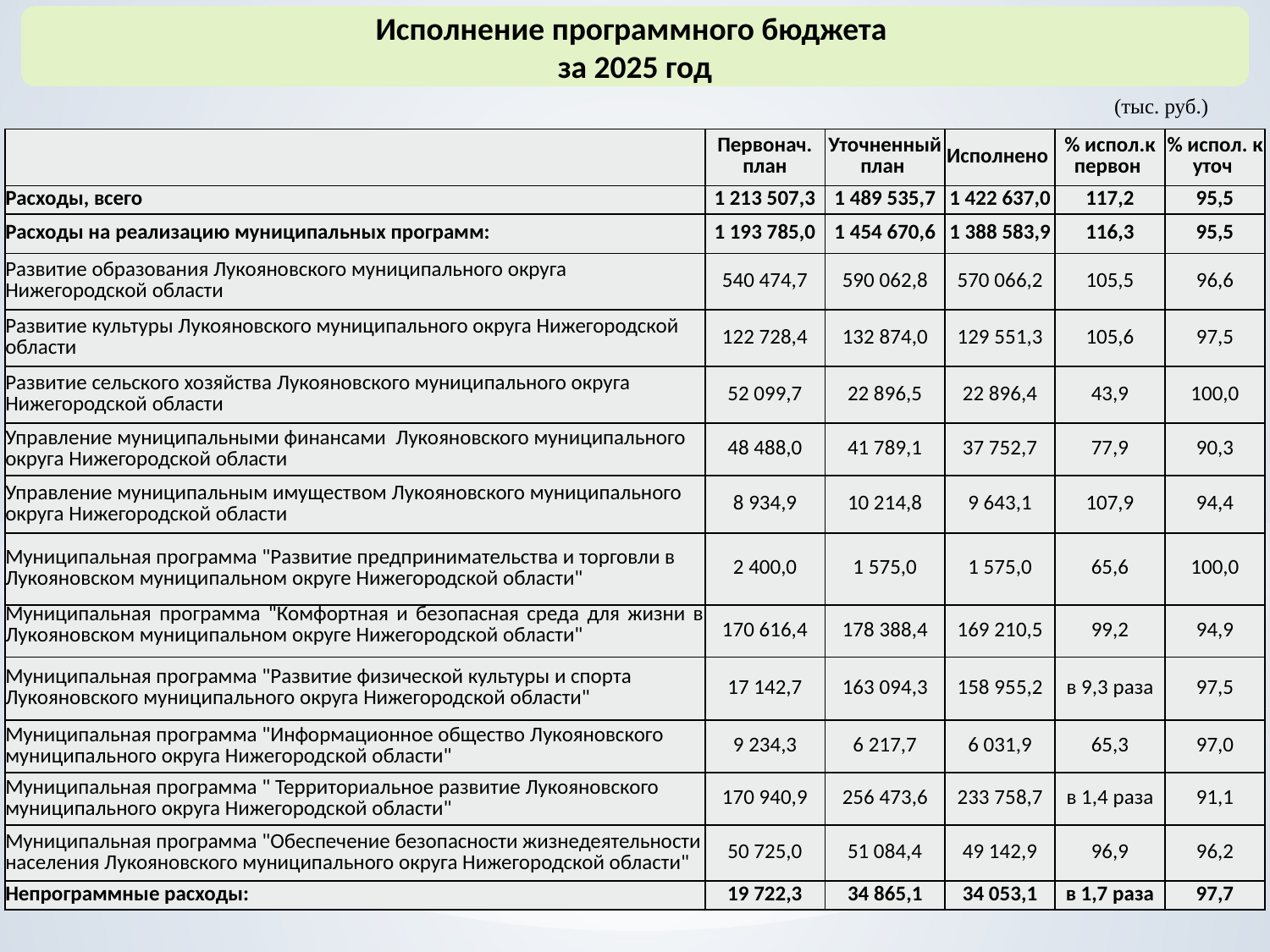

Исполнение программного бюджета
за 2025 год

(тыс. руб.)
|  | Первонач. план | Уточненный план | Исполнено | % испол.к первон | % испол. к уточ |
| --- | --- | --- | --- | --- | --- |
| Расходы, всего | 1 213 507,3 | 1 489 535,7 | 1 422 637,0 | 117,2 | 95,5 |
| Расходы на реализацию муниципальных программ: | 1 193 785,0 | 1 454 670,6 | 1 388 583,9 | 116,3 | 95,5 |
| Развитие образования Лукояновского муниципального округа Нижегородской области | 540 474,7 | 590 062,8 | 570 066,2 | 105,5 | 96,6 |
| Развитие культуры Лукояновского муниципального округа Нижегородской области | 122 728,4 | 132 874,0 | 129 551,3 | 105,6 | 97,5 |
| Развитие сельского хозяйства Лукояновского муниципального округа Нижегородской области | 52 099,7 | 22 896,5 | 22 896,4 | 43,9 | 100,0 |
| Управление муниципальными финансами Лукояновского муниципального округа Нижегородской области | 48 488,0 | 41 789,1 | 37 752,7 | 77,9 | 90,3 |
| Управление муниципальным имуществом Лукояновского муниципального округа Нижегородской области | 8 934,9 | 10 214,8 | 9 643,1 | 107,9 | 94,4 |
| Муниципальная программа "Развитие предпринимательства и торговли в Лукояновском муниципальном округе Нижегородской области" | 2 400,0 | 1 575,0 | 1 575,0 | 65,6 | 100,0 |
| Муниципальная программа "Комфортная и безопасная среда для жизни в Лукояновском муниципальном округе Нижегородской области" | 170 616,4 | 178 388,4 | 169 210,5 | 99,2 | 94,9 |
| Муниципальная программа "Развитие физической культуры и спорта Лукояновского муниципального округа Нижегородской области" | 17 142,7 | 163 094,3 | 158 955,2 | в 9,3 раза | 97,5 |
| Муниципальная программа "Информационное общество Лукояновского муниципального округа Нижегородской области" | 9 234,3 | 6 217,7 | 6 031,9 | 65,3 | 97,0 |
| Муниципальная программа " Территориальное развитие Лукояновского муниципального округа Нижегородской области" | 170 940,9 | 256 473,6 | 233 758,7 | в 1,4 раза | 91,1 |
| Муниципальная программа "Обеспечение безопасности жизнедеятельности населения Лукояновского муниципального округа Нижегородской области" | 50 725,0 | 51 084,4 | 49 142,9 | 96,9 | 96,2 |
| Непрограммные расходы: | 19 722,3 | 34 865,1 | 34 053,1 | в 1,7 раза | 97,7 |